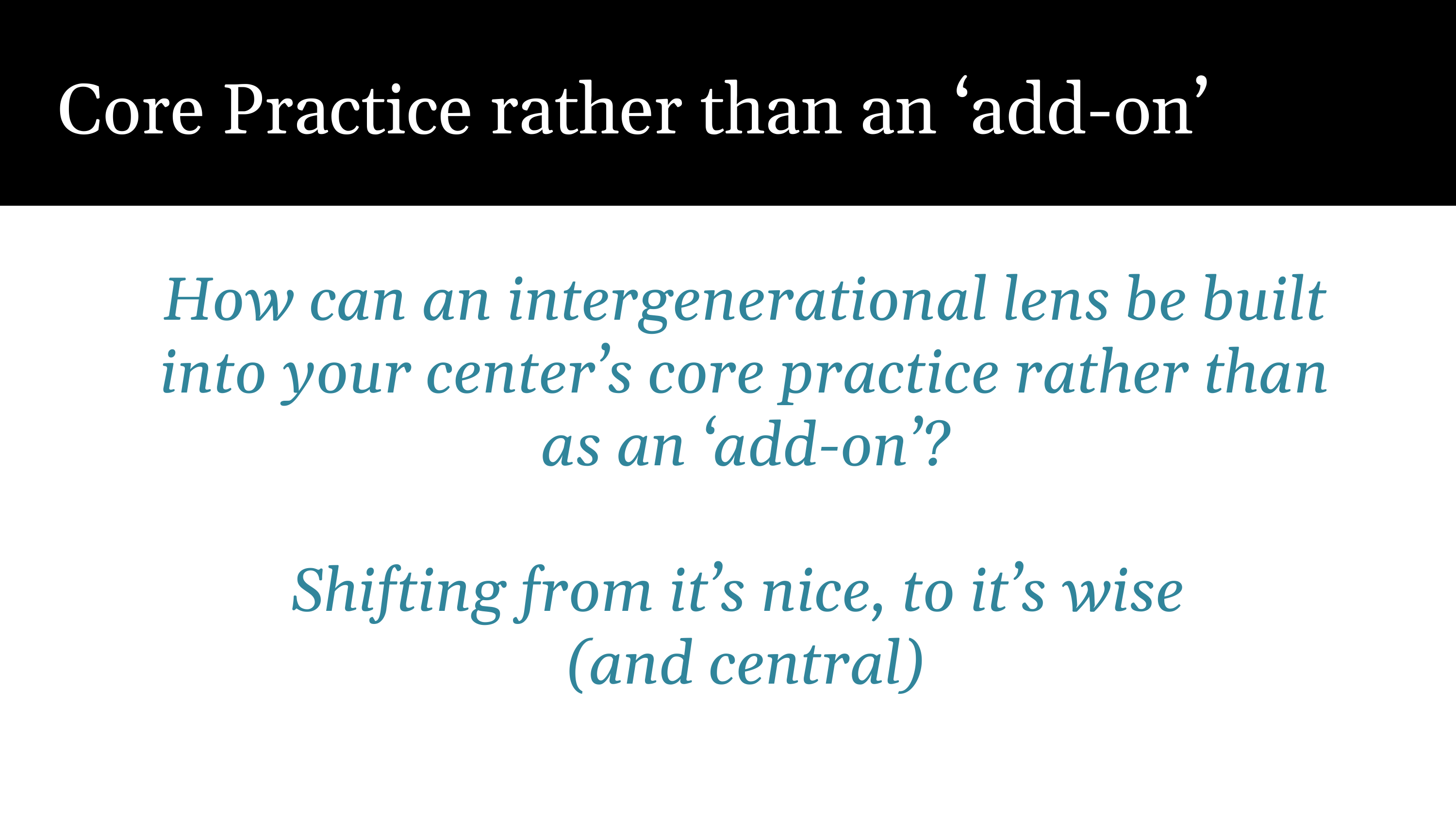

Core Practice rather than an ‘add-on’
How can an intergenerational lens be built into your center’s core practice rather than as an ‘add-on’?

Shifting from it’s nice, to it’s wise
(and central)